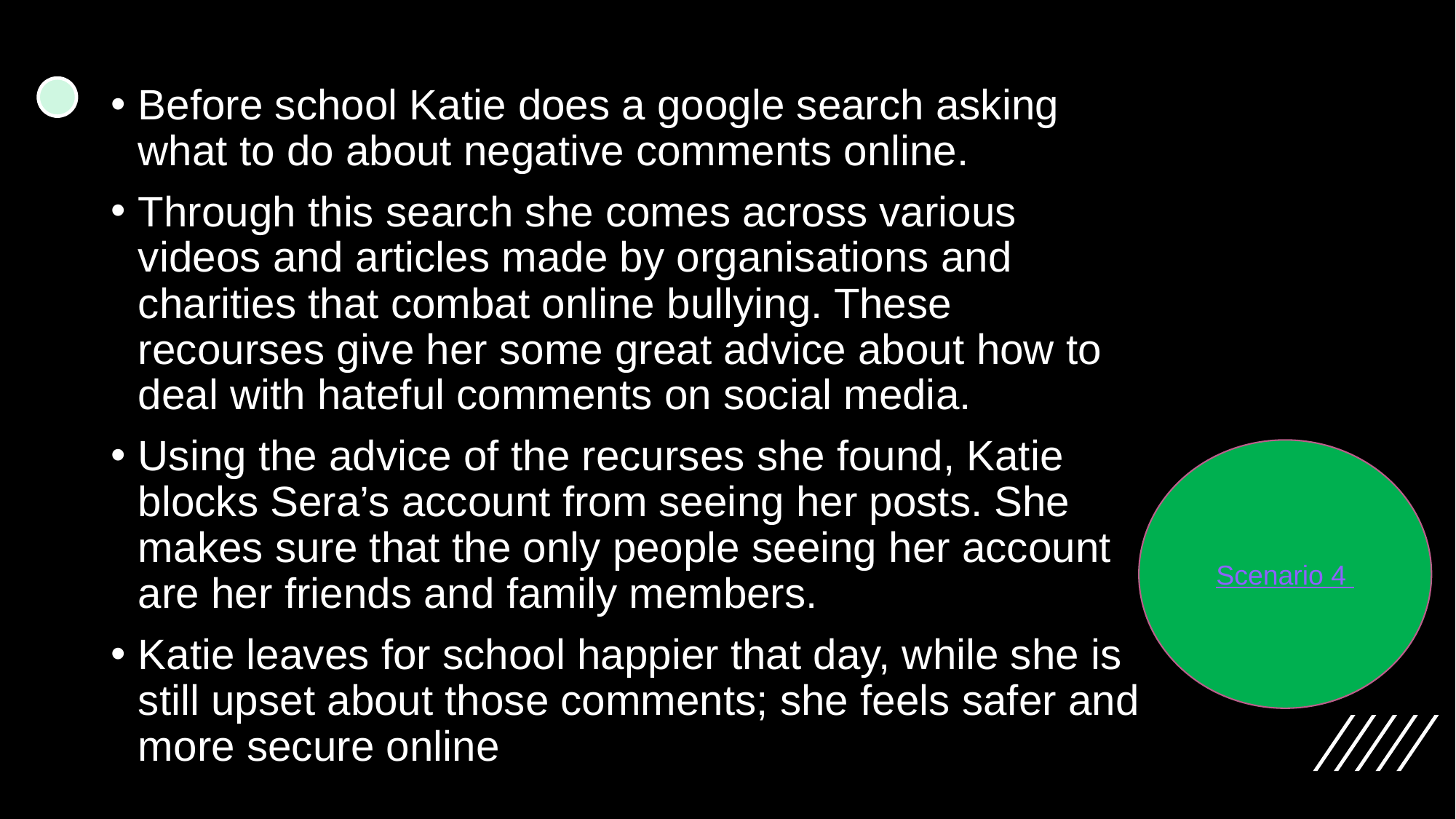

Before school Katie does a google search asking what to do about negative comments online.
Through this search she comes across various videos and articles made by organisations and charities that combat online bullying. These recourses give her some great advice about how to deal with hateful comments on social media.
Using the advice of the recurses she found, Katie blocks Sera’s account from seeing her posts. She makes sure that the only people seeing her account are her friends and family members.
Katie leaves for school happier that day, while she is still upset about those comments; she feels safer and more secure online
Scenario 4